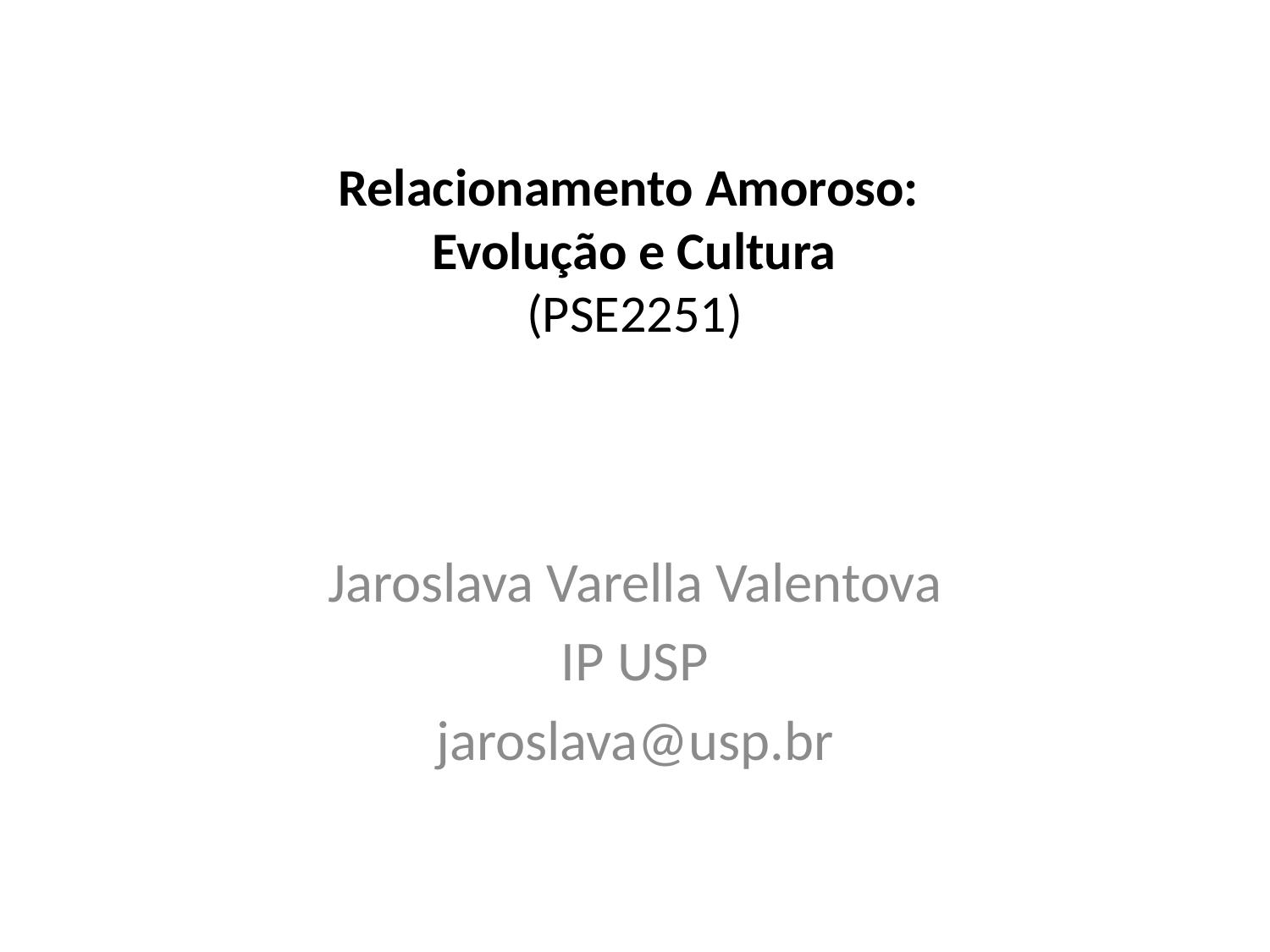

# Relacionamento Amoroso: Evolução e Cultura (PSE2251)
Jaroslava Varella Valentova
IP USP
jaroslava@usp.br